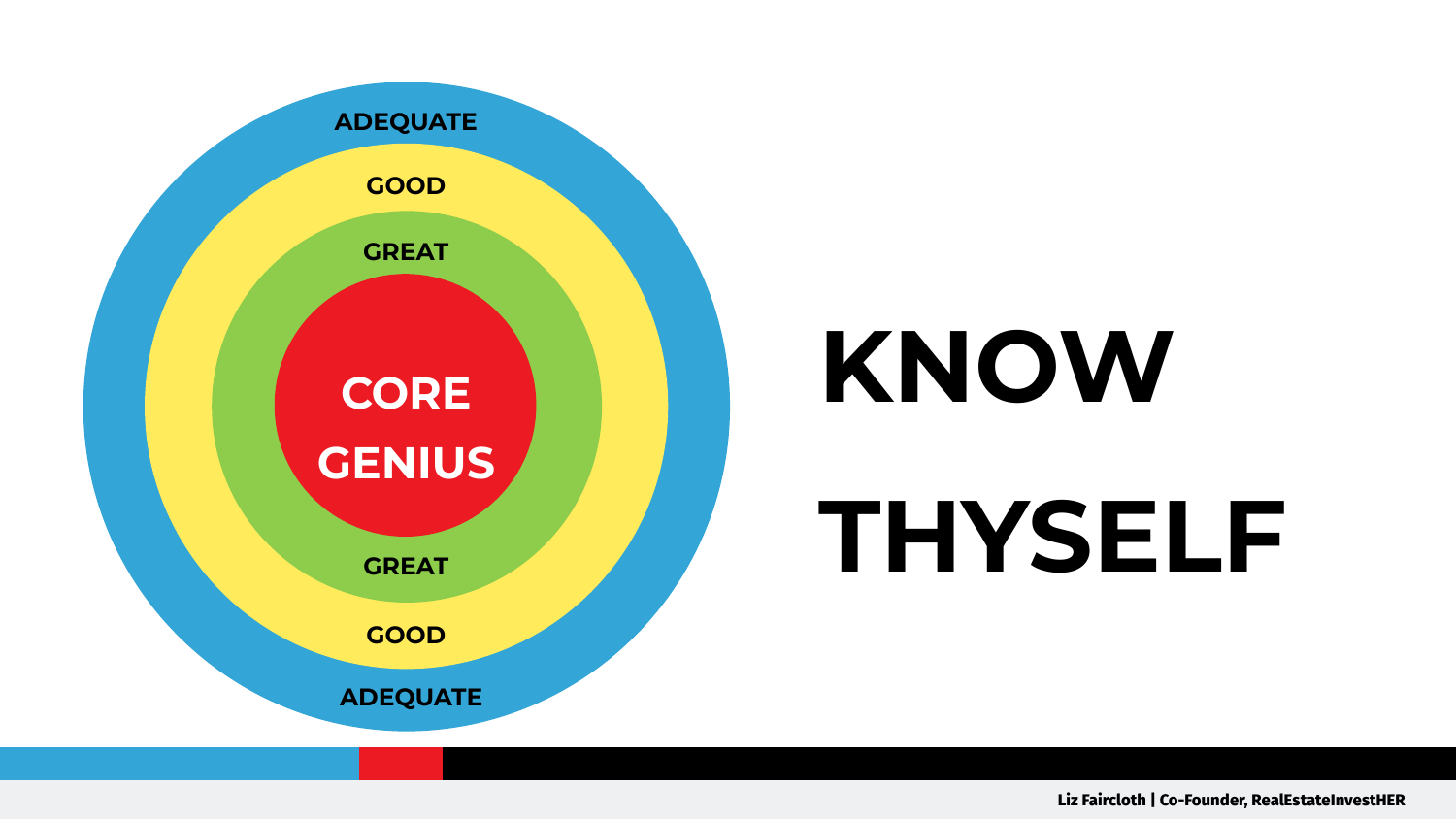

ADEQUATE

GOOD

GREAT
KNOW THYSELF

CORE
GENIUS
GREAT
GOOD
ADEQUATE

Liz Faircloth | Co-Founder, RealEstateInvestHER